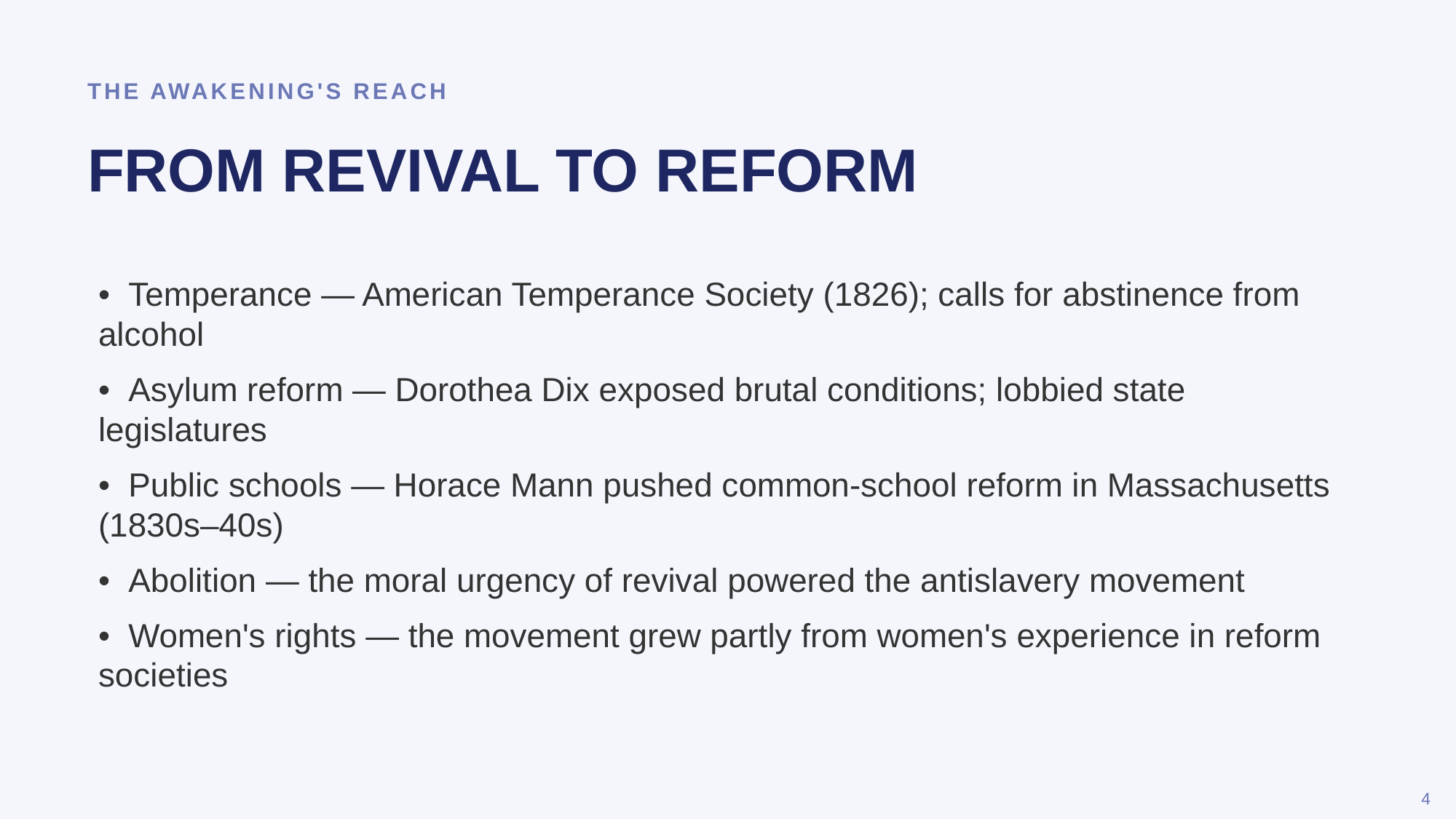

THE AWAKENING'S REACH
FROM REVIVAL TO REFORM
•  Temperance — American Temperance Society (1826); calls for abstinence from alcohol
•  Asylum reform — Dorothea Dix exposed brutal conditions; lobbied state legislatures
•  Public schools — Horace Mann pushed common-school reform in Massachusetts (1830s–40s)
•  Abolition — the moral urgency of revival powered the antislavery movement
•  Women's rights — the movement grew partly from women's experience in reform societies
4